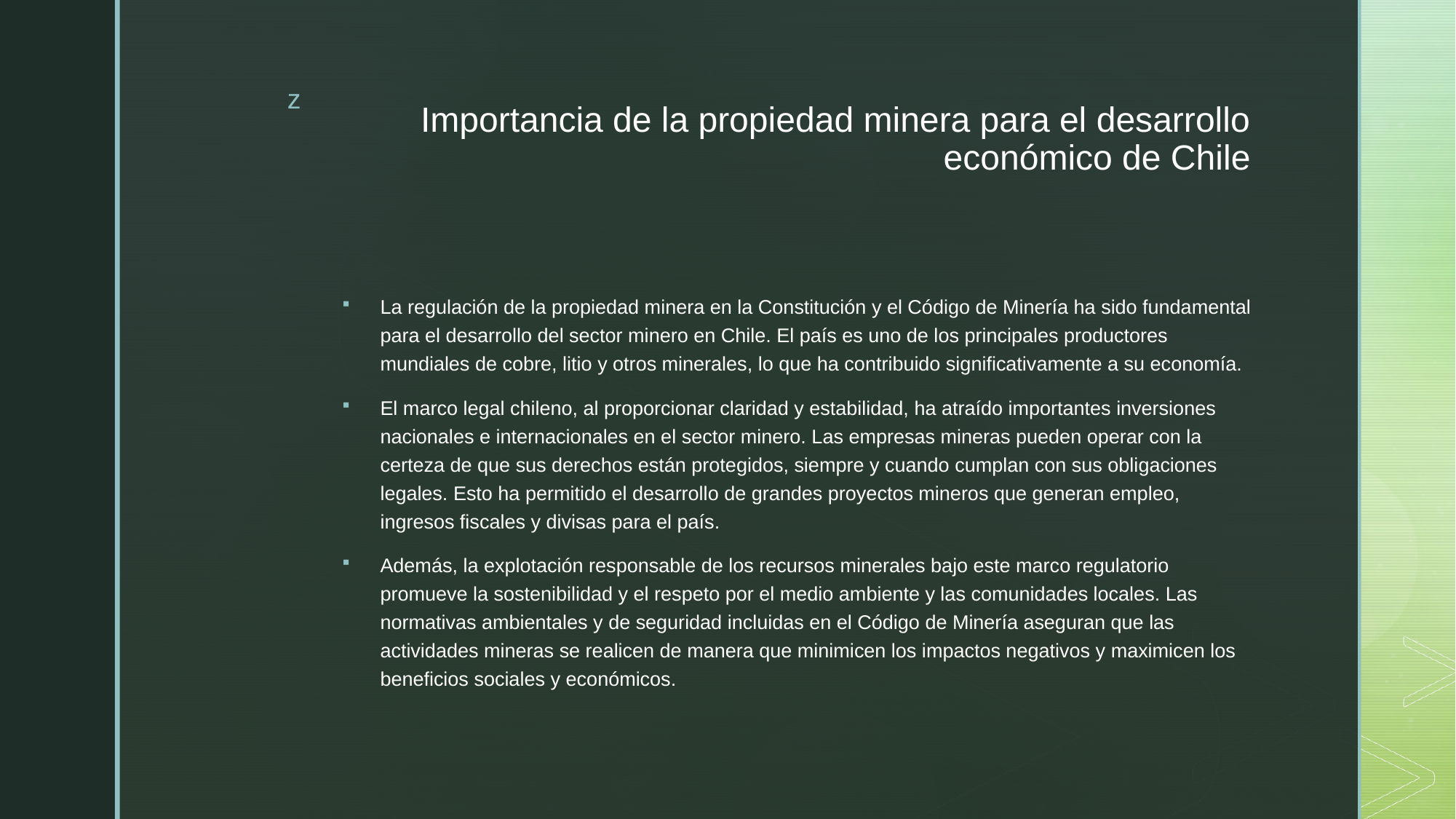

# Importancia de la propiedad minera para el desarrollo económico de Chile

La regulación de la propiedad minera en la Constitución y el Código de Minería ha sido fundamental para el desarrollo del sector minero en Chile. El país es uno de los principales productores mundiales de cobre, litio y otros minerales, lo que ha contribuido significativamente a su economía.
El marco legal chileno, al proporcionar claridad y estabilidad, ha atraído importantes inversiones nacionales e internacionales en el sector minero. Las empresas mineras pueden operar con la certeza de que sus derechos están protegidos, siempre y cuando cumplan con sus obligaciones legales. Esto ha permitido el desarrollo de grandes proyectos mineros que generan empleo, ingresos fiscales y divisas para el país.
Además, la explotación responsable de los recursos minerales bajo este marco regulatorio promueve la sostenibilidad y el respeto por el medio ambiente y las comunidades locales. Las normativas ambientales y de seguridad incluidas en el Código de Minería aseguran que las actividades mineras se realicen de manera que minimicen los impactos negativos y maximicen los beneficios sociales y económicos.